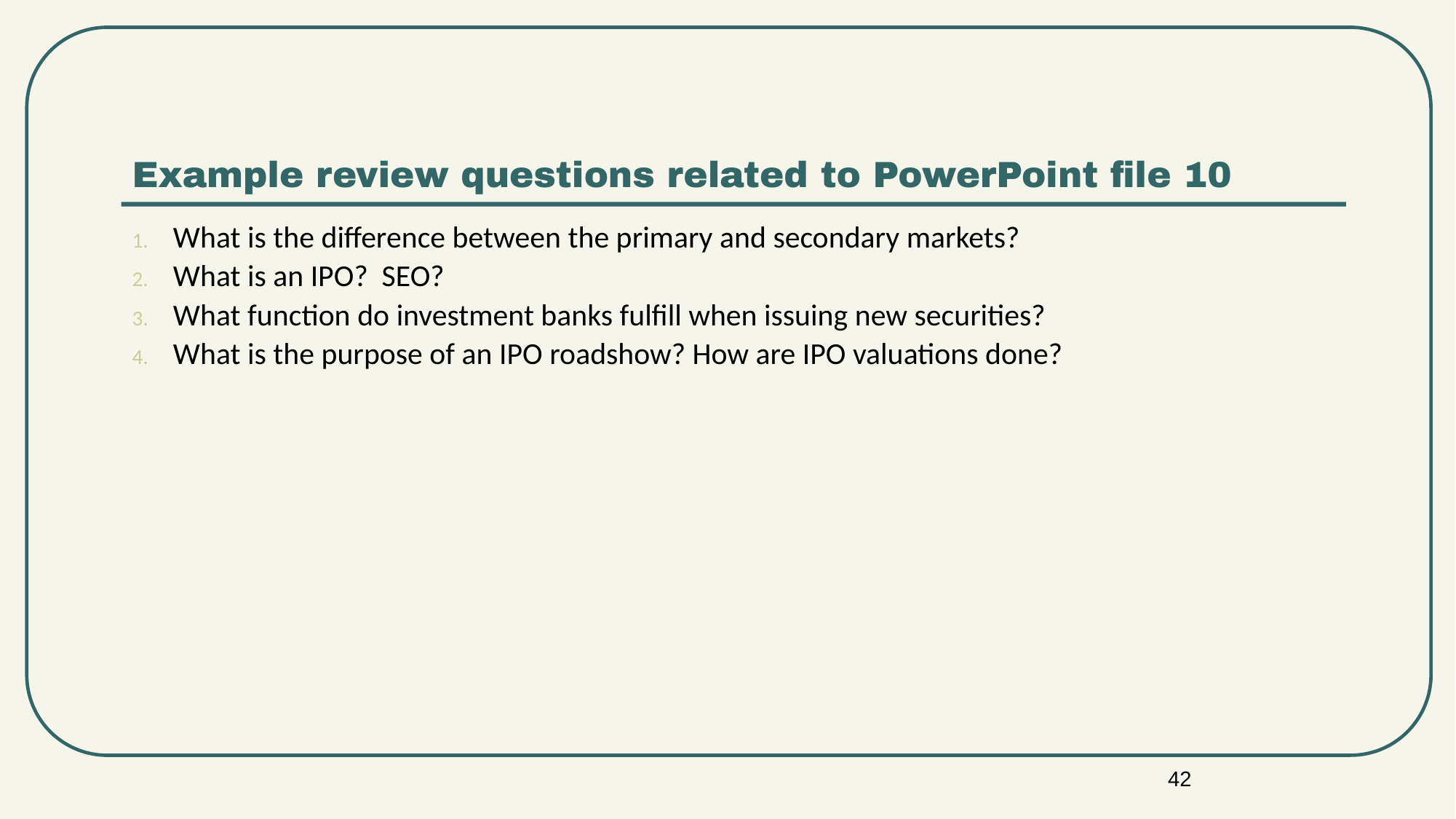

# Example review questions related to PowerPoint file 10
What is the difference between the primary and secondary markets?
What is an IPO?  SEO?
What function do investment banks fulfill when issuing new securities?
What is the purpose of an IPO roadshow? How are IPO valuations done?

42